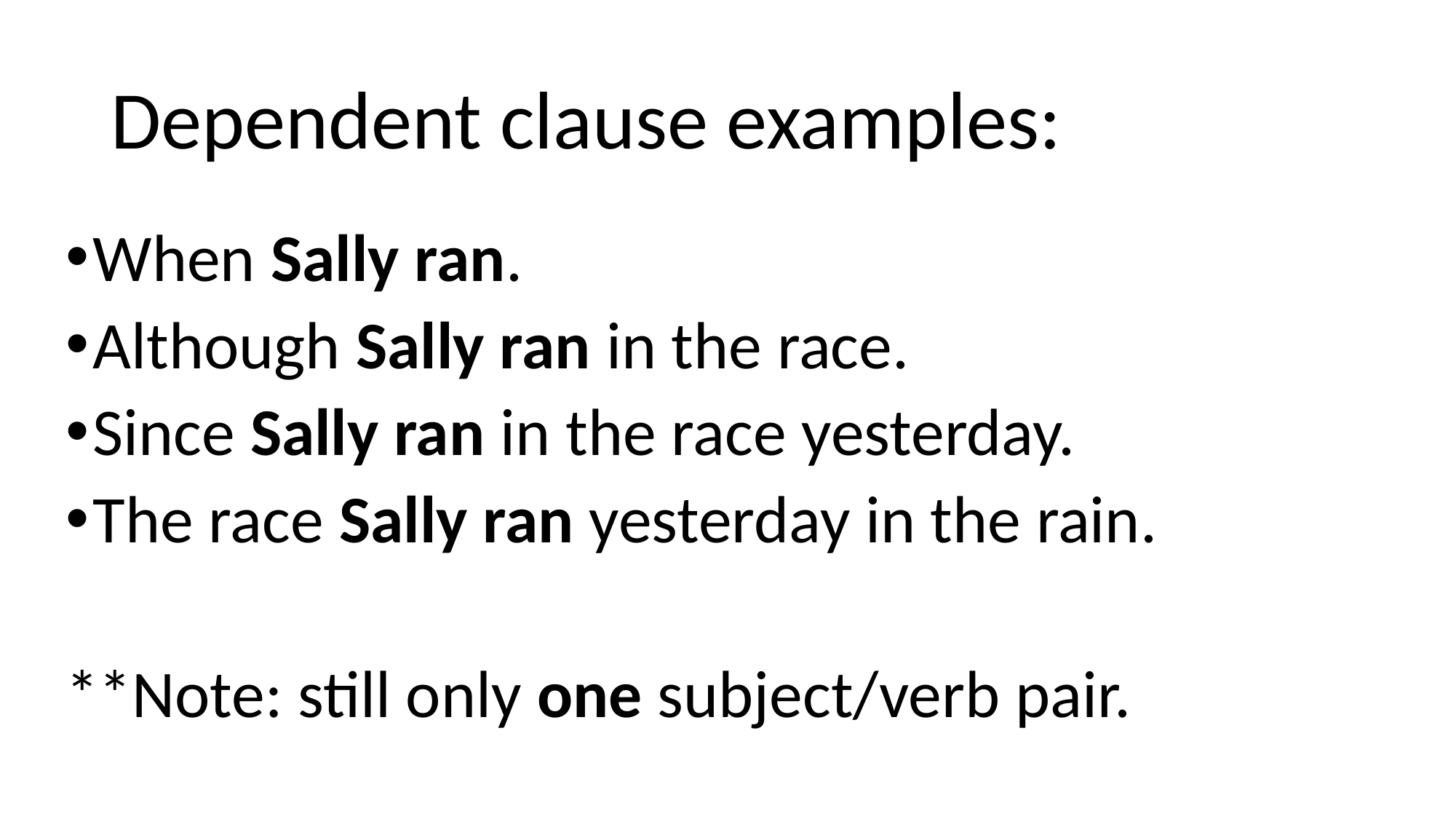

# Dependent clause examples:
When Sally ran.
Although Sally ran in the race.
Since Sally ran in the race yesterday.
The race Sally ran yesterday in the rain.

**Note: still only one subject/verb pair.